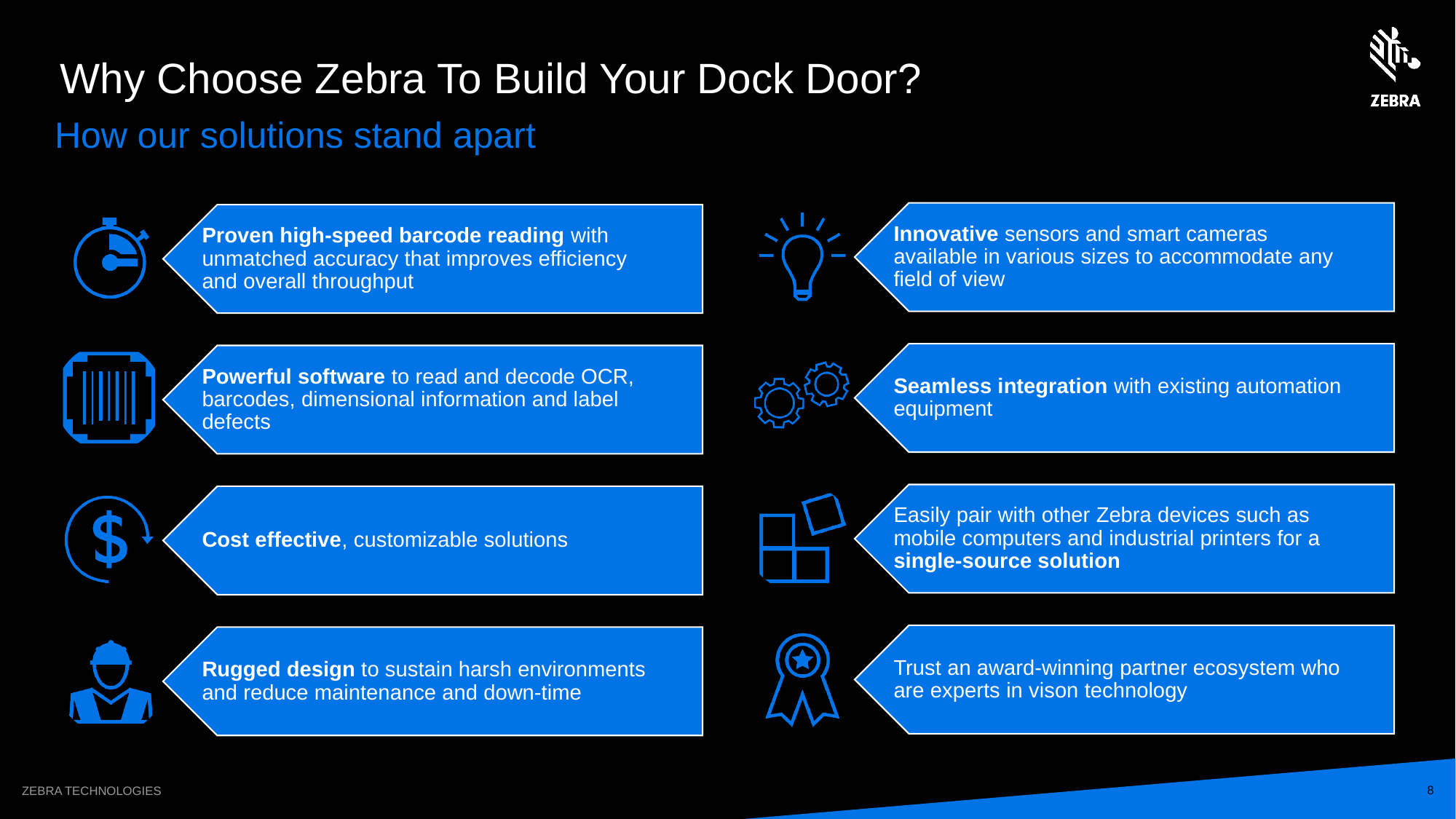

Why Choose Zebra To Build Your Dock Door?
How our solutions stand apart
Innovative sensors and smart cameras available in various sizes to accommodate any field of view
Seamless integration with existing automation equipment
Easily pair with other Zebra devices such as mobile computers and industrial printers for a single-source solution
Trust an award-winning partner ecosystem who are experts in vison technology
Proven high-speed barcode reading with unmatched accuracy that improves efficiency and overall throughput
Powerful software to read and decode OCR, barcodes, dimensional information and label defects
Cost effective, customizable solutions
Rugged design to sustain harsh environments and reduce maintenance and down-time